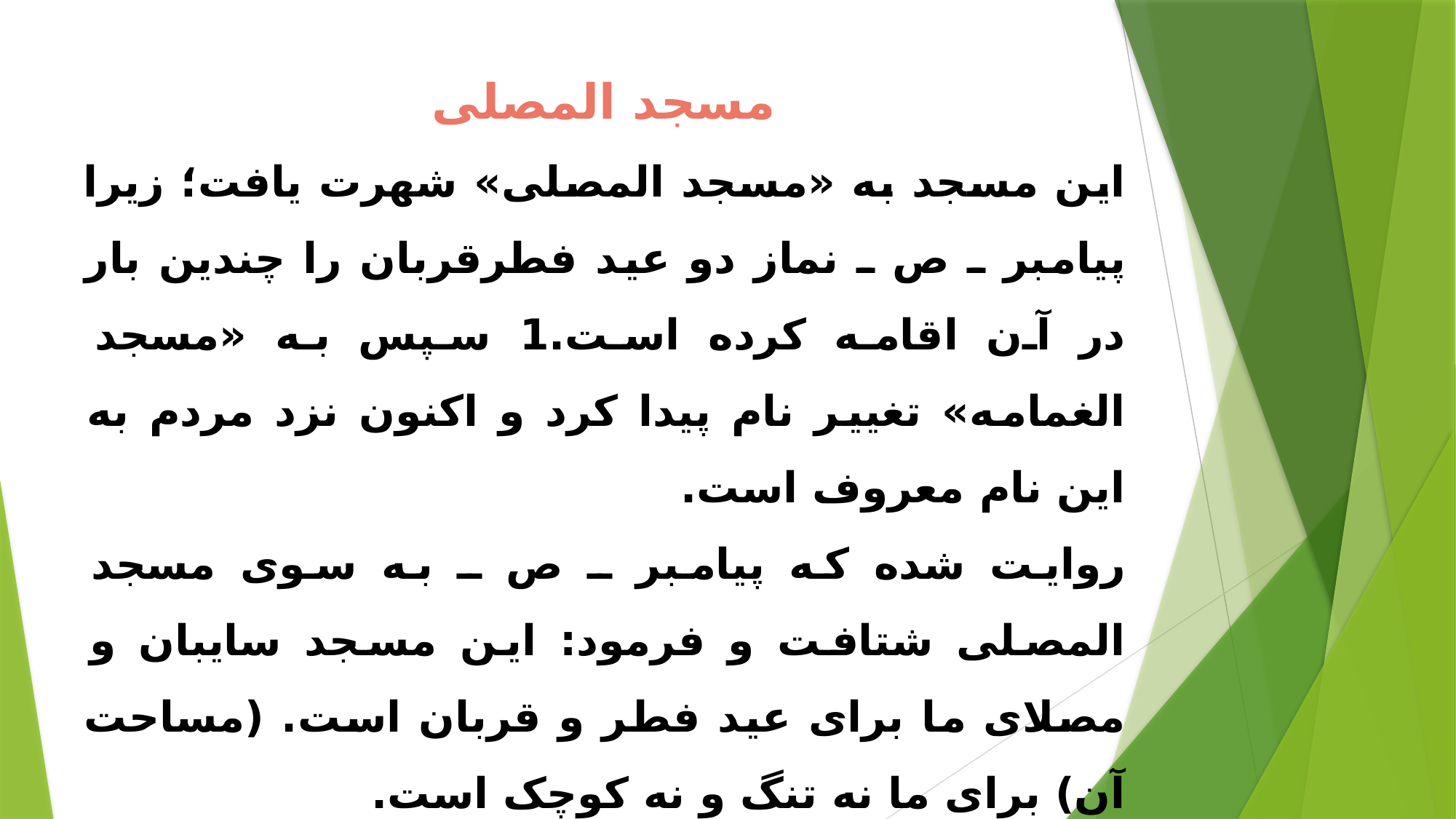

مسجد المصلی
این مسجد به «مسجد المصلی» شهرت یافت؛ زیرا پیامبر ـ ص ـ نماز دو عید فطرقربان را چندین بار در آن اقامه کرده است.1 سپس به «مسجد الغمامه» تغییر نام پیدا کرد و اکنون نزد مردم به این نام معروف است.
روایت شده که پیامبر ـ ص ـ به سوی مسجد المصلی شتافت و فرمود: این مسجد سایبان و مصلای ما برای عید فطر و قربان است. (مساحت آن) برای ما نه تنگ و نه کوچک است.
آثار المدینه، ص82 ، والدر الثمین، ص227